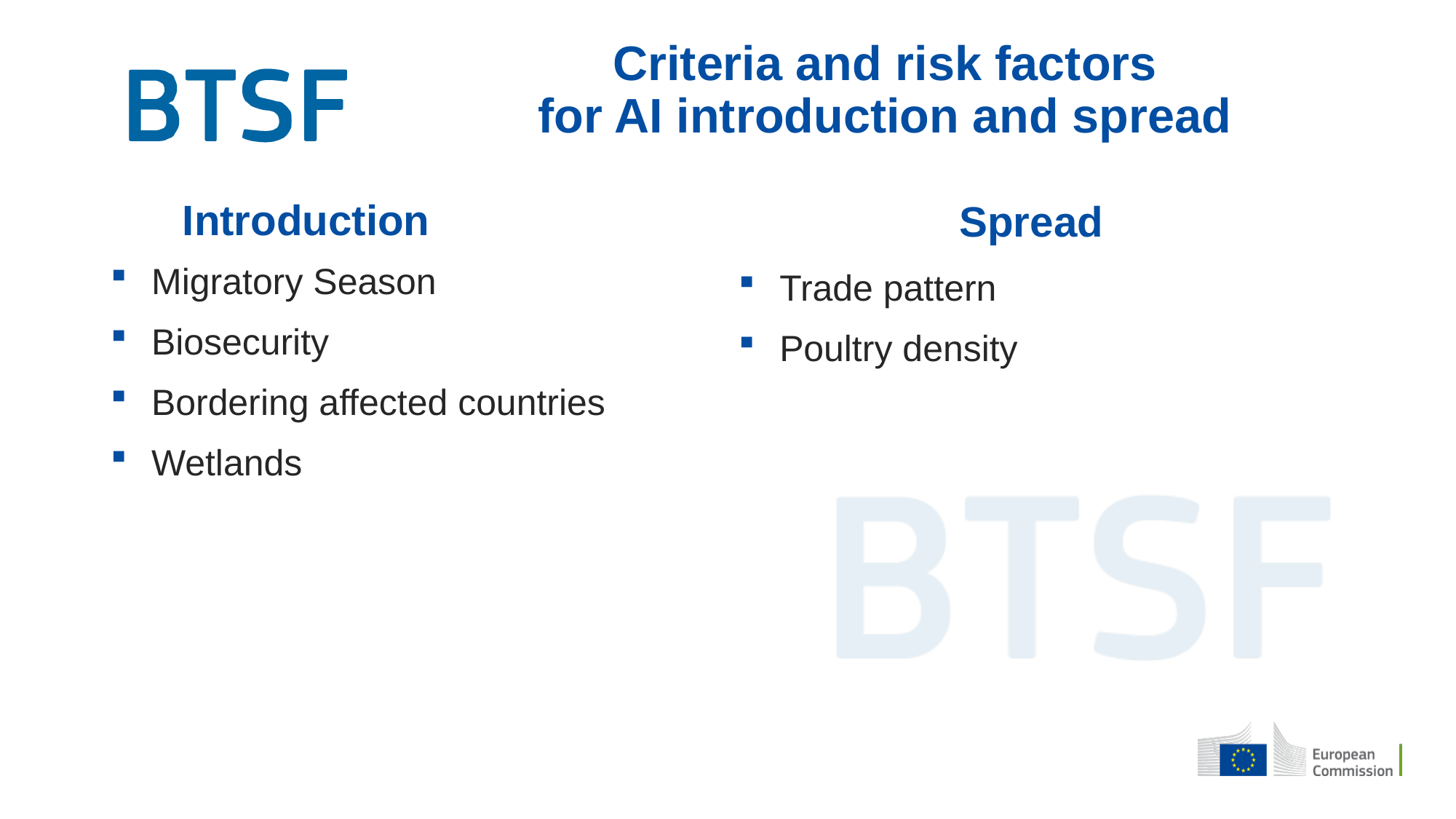

Criteria and risk factors
for AI introduction and spread
Introduction
Spread
Migratory Season
Biosecurity
Bordering affected countries
Wetlands

Trade pattern
Poultry density